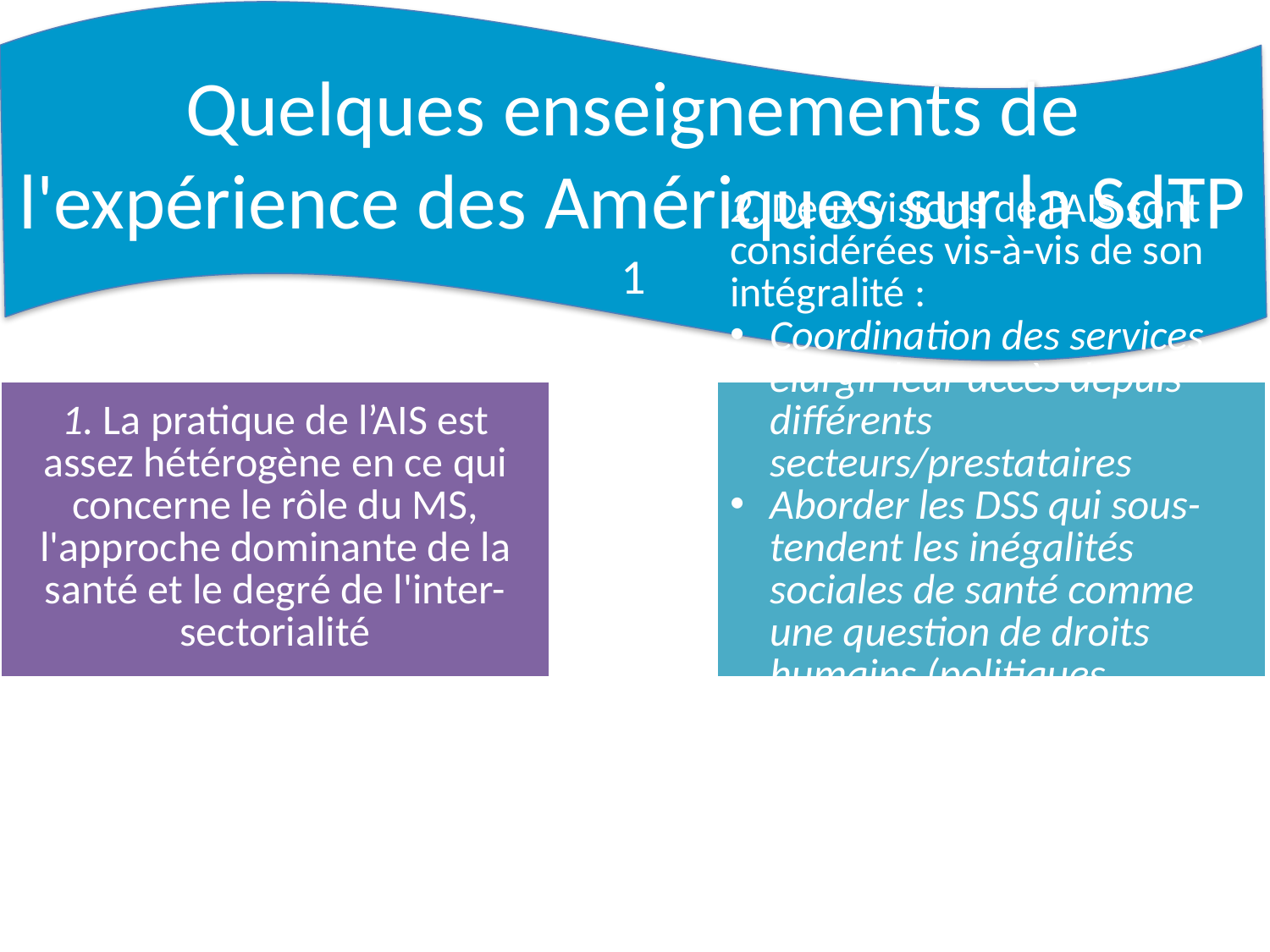

Quelques enseignements de l'expérience des Amériques sur la SdTP
1
1. La pratique de l’AIS est assez hétérogène en ce qui concerne le rôle du MS, l'approche dominante de la santé et le degré de l'inter-sectorialité
Coordination des services, élargir leur accès depuis différents secteurs/prestataires
Aborder les DSS qui sous-tendent les inégalités sociales de santé comme une question de droits humains (politiques, sociaux, économiques et culturels) avec une transformation sociale/redistribution